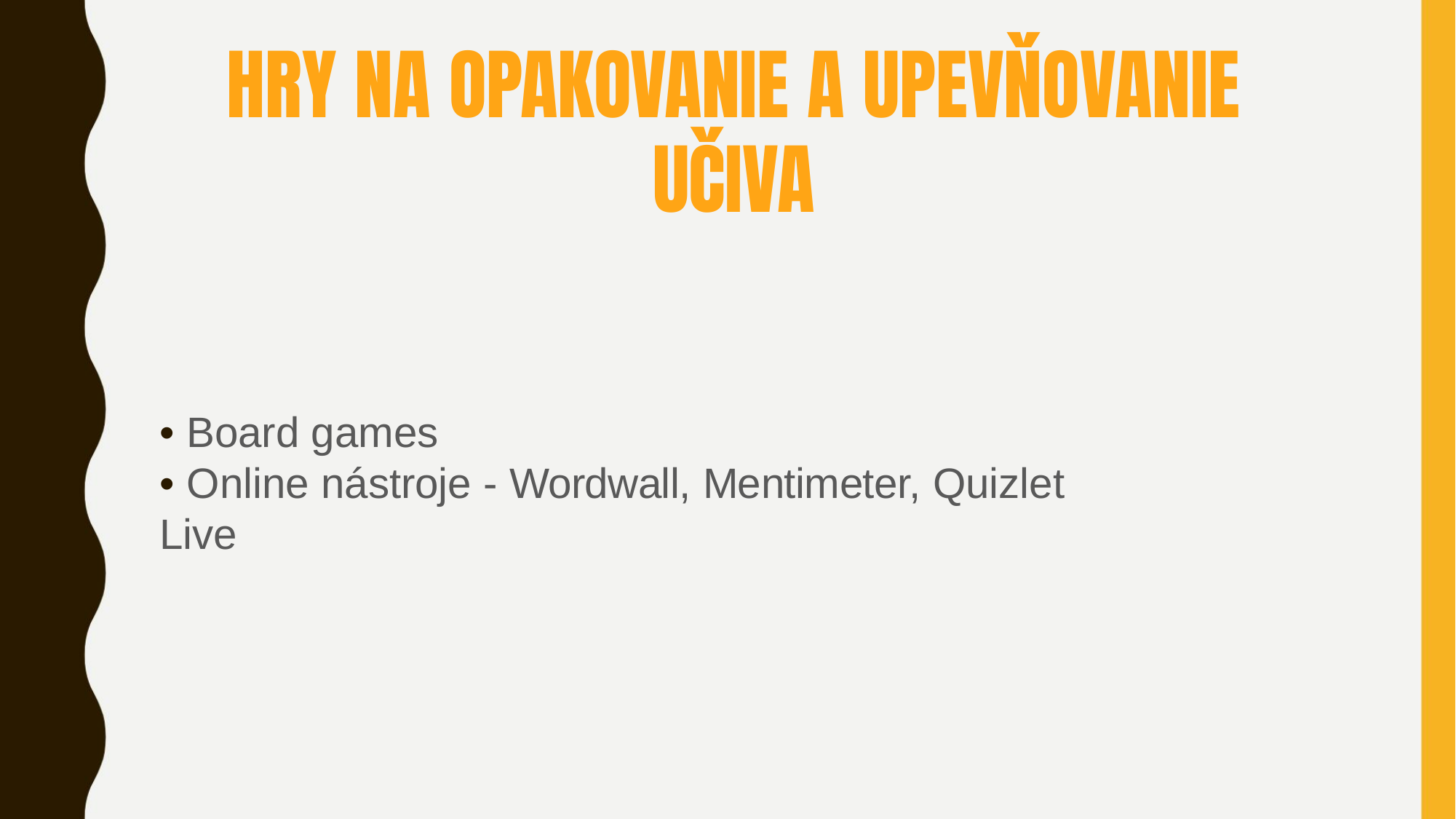

HRY NA OPAKOVANIE A UPEVŇOVANIE UČIVA
• Board games
• Online nástroje - Wordwall, Mentimeter, Quizlet Live